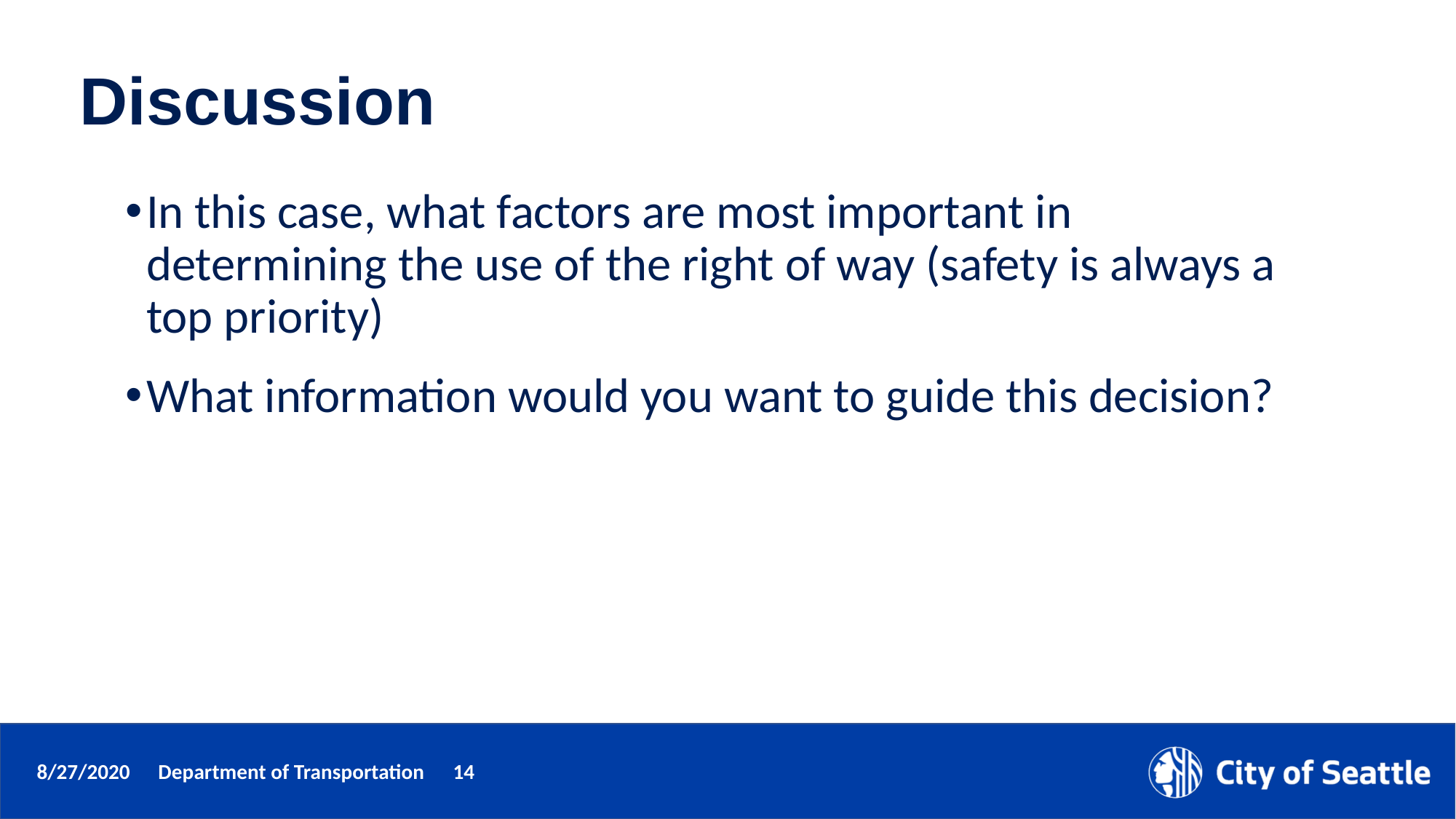

# Discussion
In this case, what factors are most important in determining the use of the right of way (safety is always a top priority)
What information would you want to guide this decision?